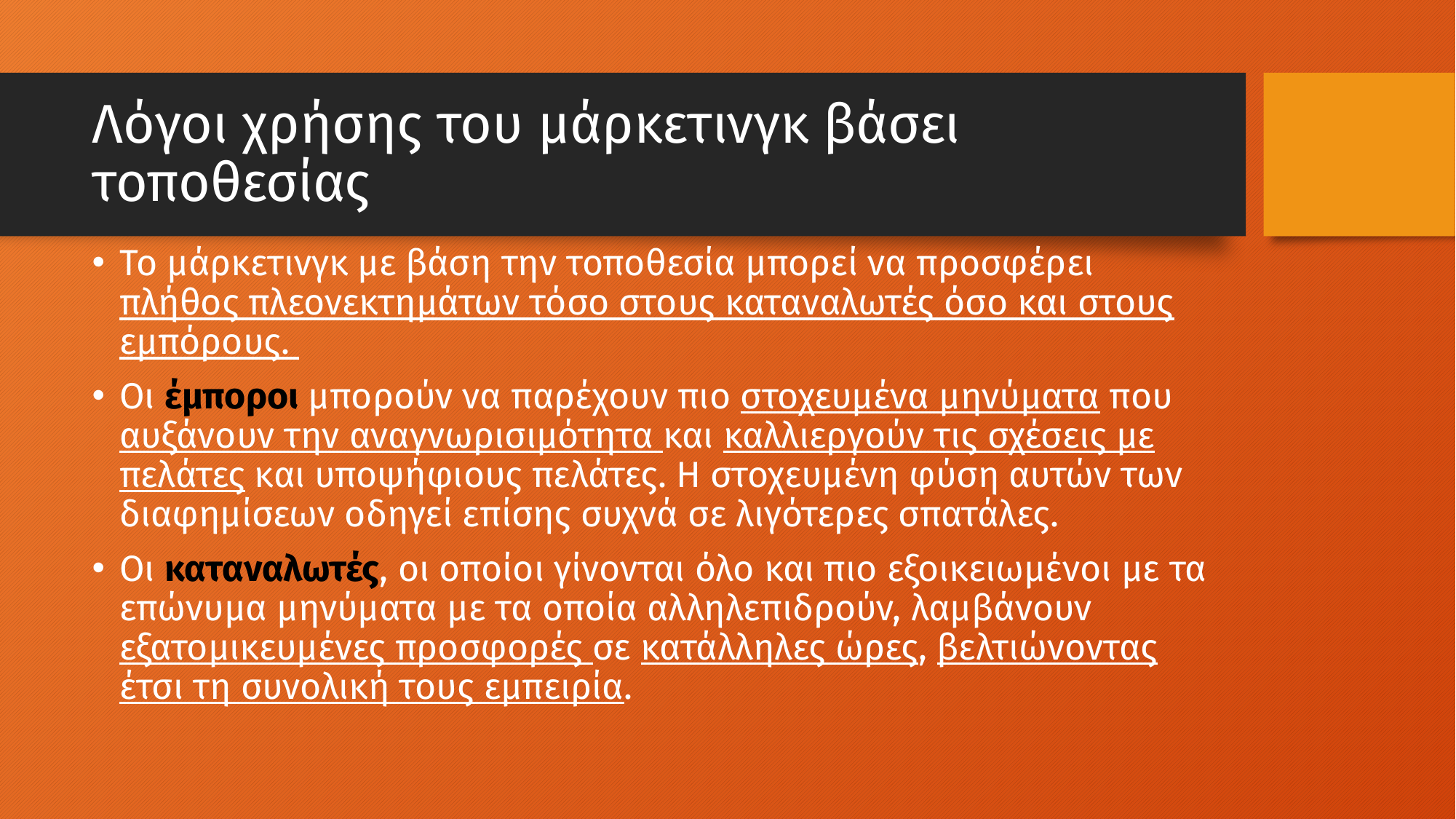

# Λόγοι χρήσης του μάρκετινγκ βάσει τοποθεσίας
Το μάρκετινγκ με βάση την τοποθεσία μπορεί να προσφέρει πλήθος πλεονεκτημάτων τόσο στους καταναλωτές όσο και στους εμπόρους.
Οι έμποροι μπορούν να παρέχουν πιο στοχευμένα μηνύματα που αυξάνουν την αναγνωρισιμότητα και καλλιεργούν τις σχέσεις με πελάτες και υποψήφιους πελάτες. Η στοχευμένη φύση αυτών των διαφημίσεων οδηγεί επίσης συχνά σε λιγότερες σπατάλες.
Οι καταναλωτές, οι οποίοι γίνονται όλο και πιο εξοικειωμένοι με τα επώνυμα μηνύματα με τα οποία αλληλεπιδρούν, λαμβάνουν εξατομικευμένες προσφορές σε κατάλληλες ώρες, βελτιώνοντας έτσι τη συνολική τους εμπειρία.